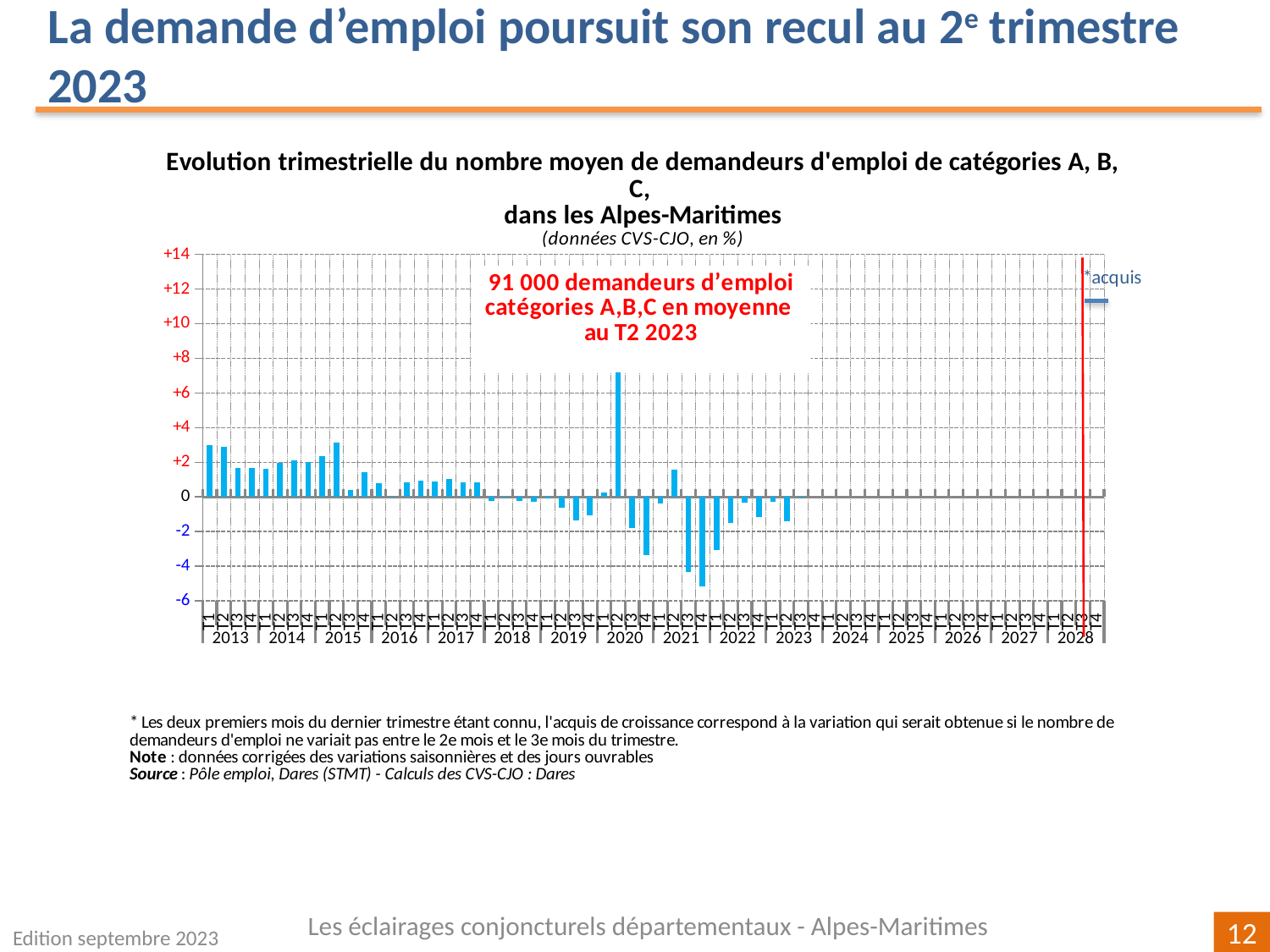

La demande d’emploi poursuit son recul au 2e trimestre 2023

[unsupported chart]

Les éclairages conjoncturels départementaux - Alpes-Maritimes
Edition septembre 2023
12